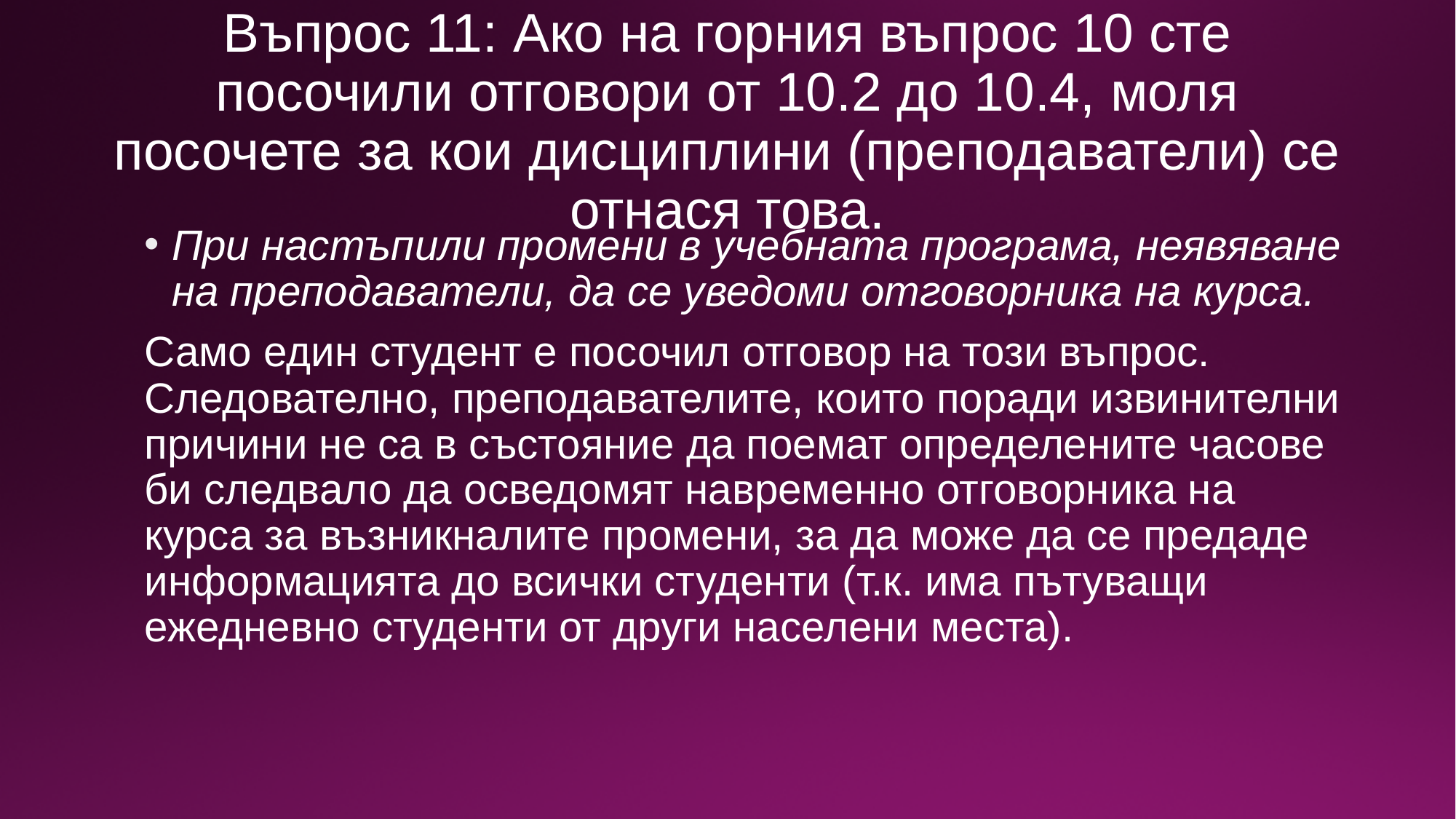

# Въпрос 11: Ако на горния въпрос 10 сте посочили отговори от 10.2 до 10.4, моля посочете за кои дисциплини (преподаватели) се отнася това.
При настъпили промени в учебната програма, неявяване на преподаватели, да се уведоми отговорника на курса.
Само един студент е посочил отговор на този въпрос. Следователно, преподавателите, които поради извинителни причини не са в състояние да поемат определените часове би следвало да осведомят навременно отговорника на курса за възникналите промени, за да може да се предаде информацията до всички студенти (т.к. има пътуващи ежедневно студенти от други населени места).